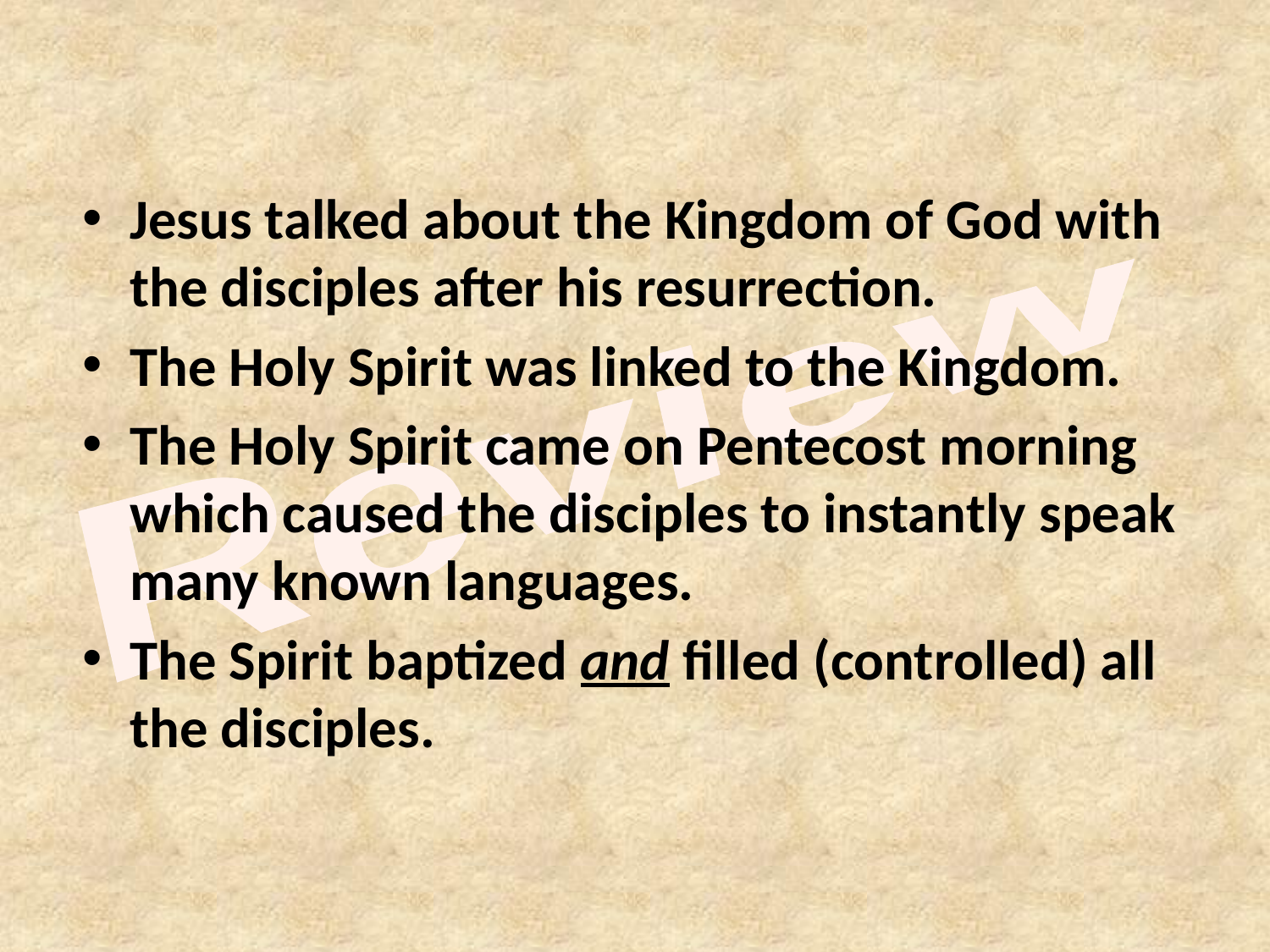

Jesus talked about the Kingdom of God with the disciples after his resurrection.
The Holy Spirit was linked to the Kingdom.
The Holy Spirit came on Pentecost morning which caused the disciples to instantly speak many known languages.
The Spirit baptized and filled (controlled) all the disciples.
Review